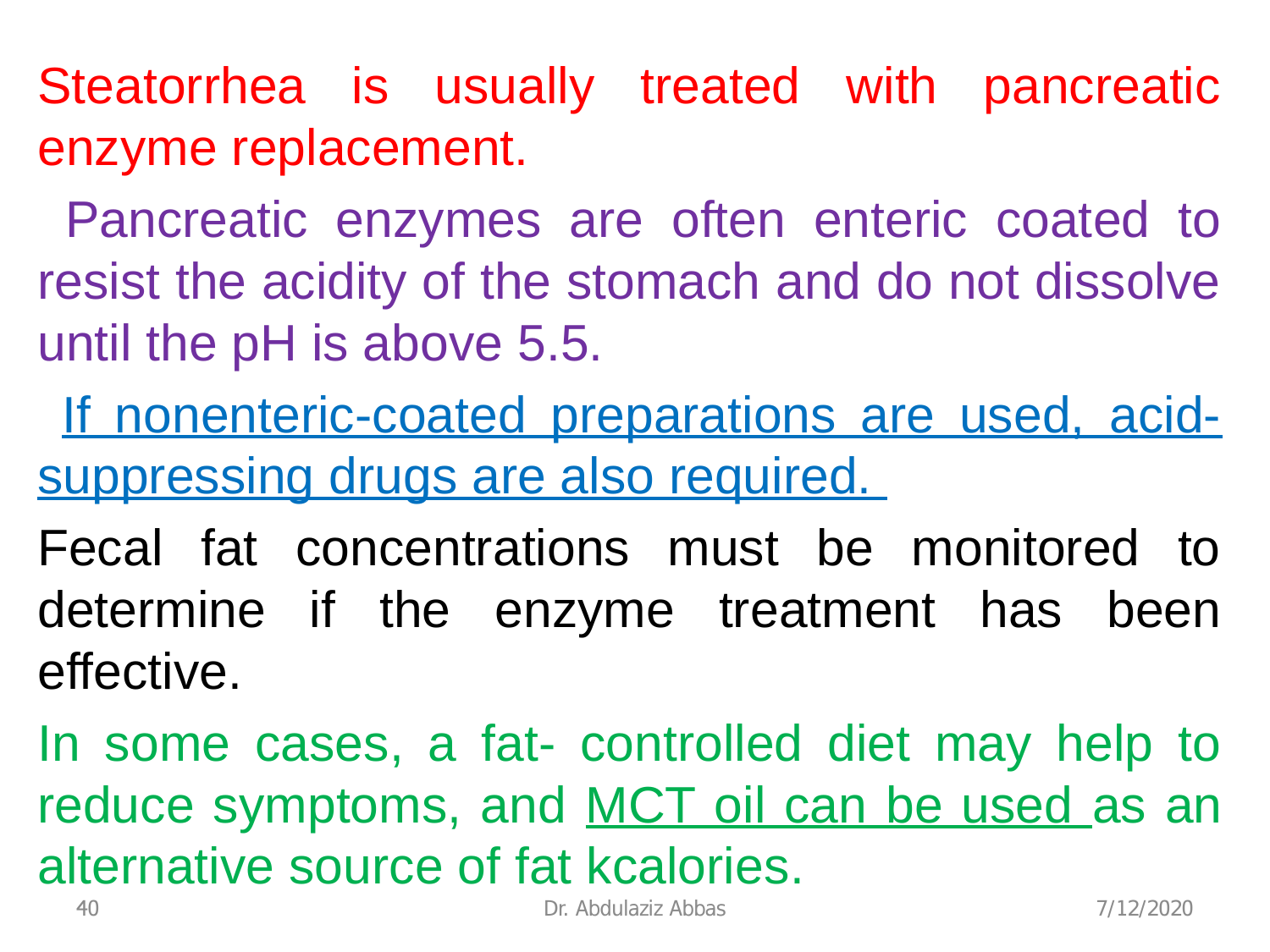

Steatorrhea is usually treated with pancreatic enzyme replacement.
 Pancreatic enzymes are often enteric coated to resist the acidity of the stomach and do not dissolve until the pH is above 5.5.
 If nonenteric-coated preparations are used, acid-suppressing drugs are also required.
Fecal fat concentrations must be monitored to determine if the enzyme treatment has been effective.
In some cases, a fat- controlled diet may help to reduce symptoms, and MCT oil can be used as an alternative source of fat kcalories.

40
Dr. Abdulaziz Abbas
7/12/2020